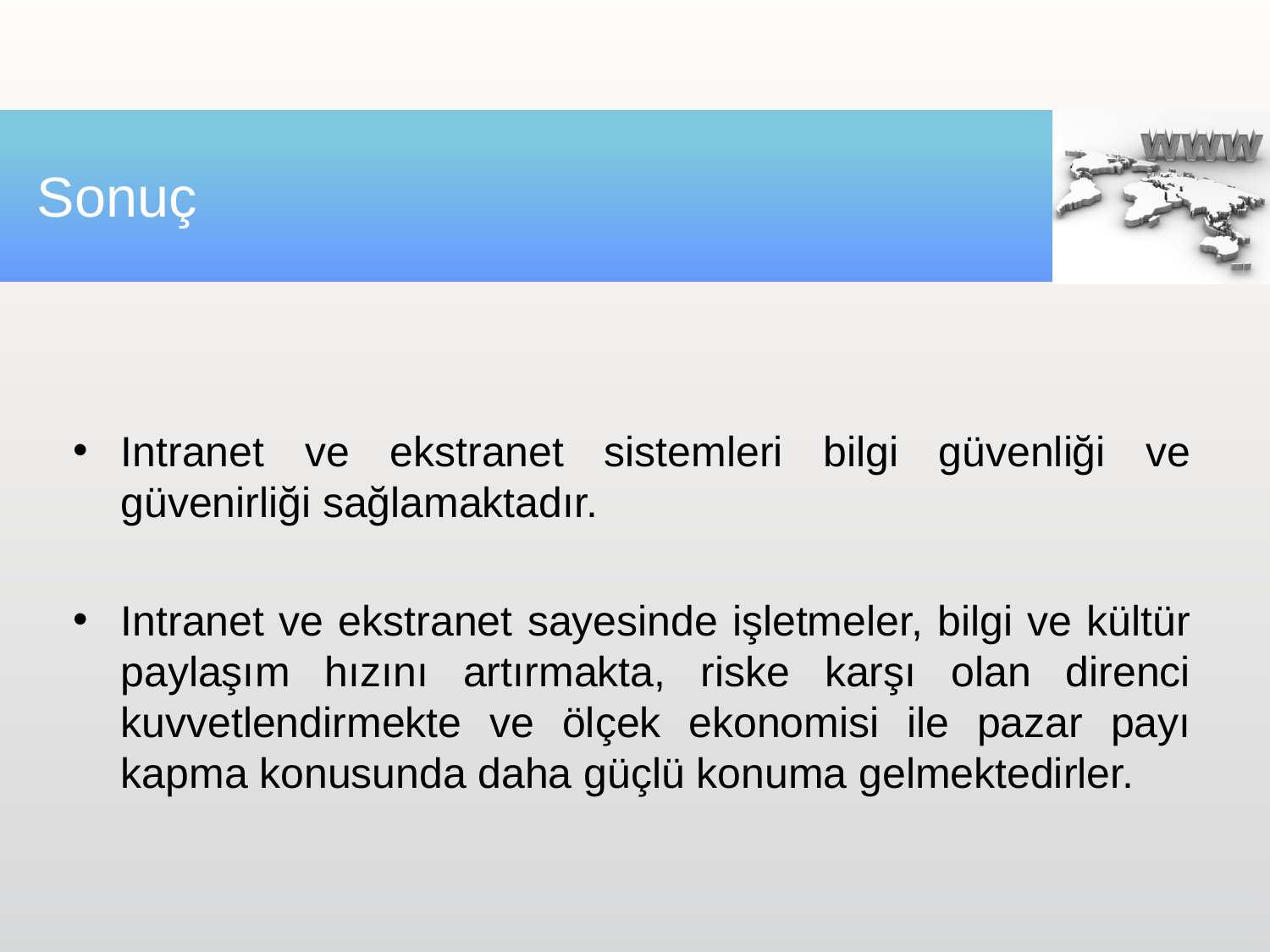

# Sonuç
Intranet ve ekstranet sistemleri bilgi güvenliği ve güvenirliği sağlamaktadır.

Intranet ve ekstranet sayesinde işletmeler, bilgi ve kültür paylaşım hızını artırmakta, riske karşı olan direnci kuvvetlendirmekte ve ölçek ekonomisi ile pazar payı kapma konusunda daha güçlü konuma gelmektedirler.